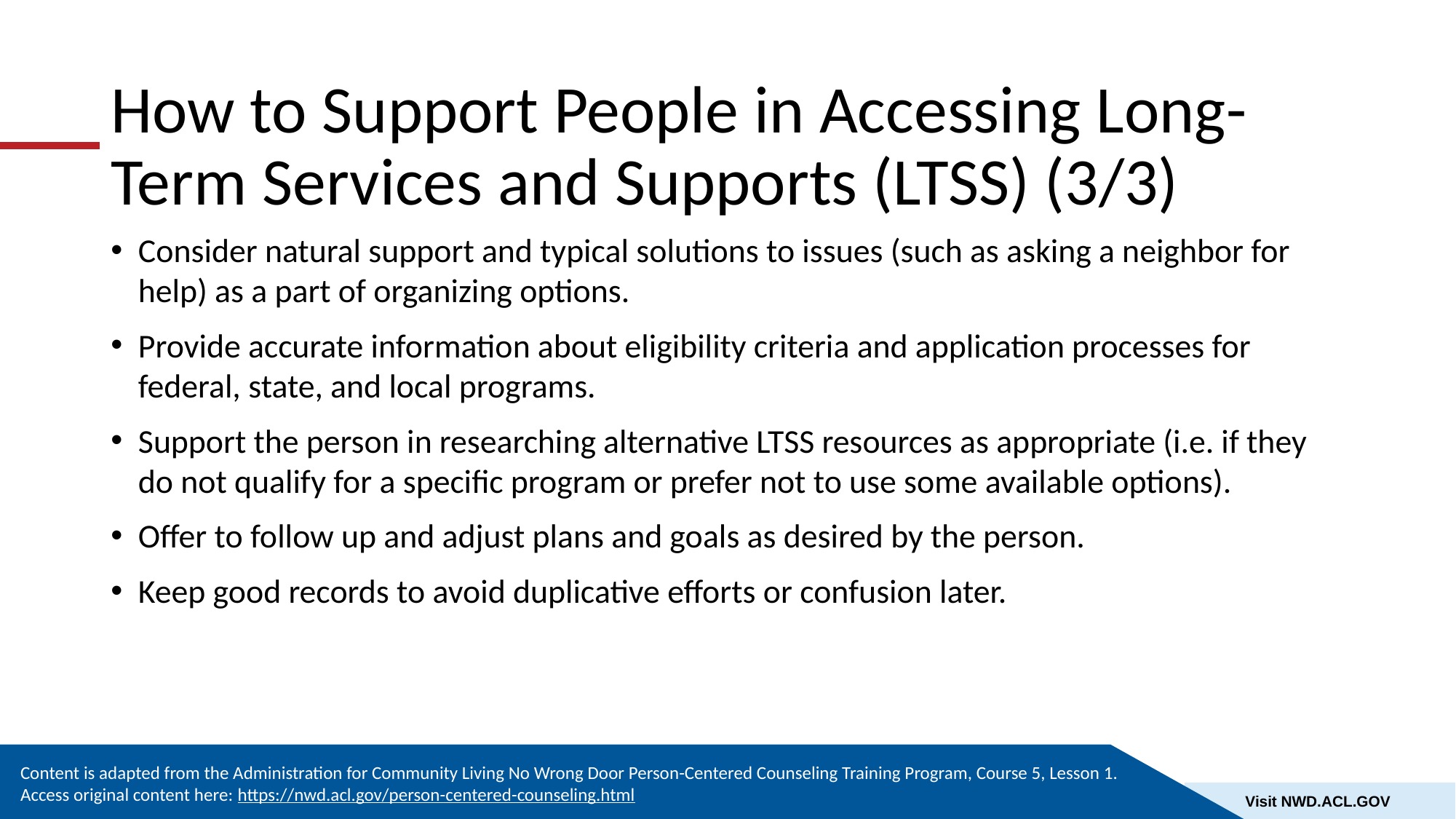

# How to Support People in Accessing Long-Term Services and Supports (LTSS) (3/3)
Consider natural support and typical solutions to issues (such as asking a neighbor for help) as a part of organizing options.
Provide accurate information about eligibility criteria and application processes for federal, state, and local programs.
Support the person in researching alternative LTSS resources as appropriate (i.e. if they do not qualify for a specific program or prefer not to use some available options).
Offer to follow up and adjust plans and goals as desired by the person.
Keep good records to avoid duplicative efforts or confusion later.